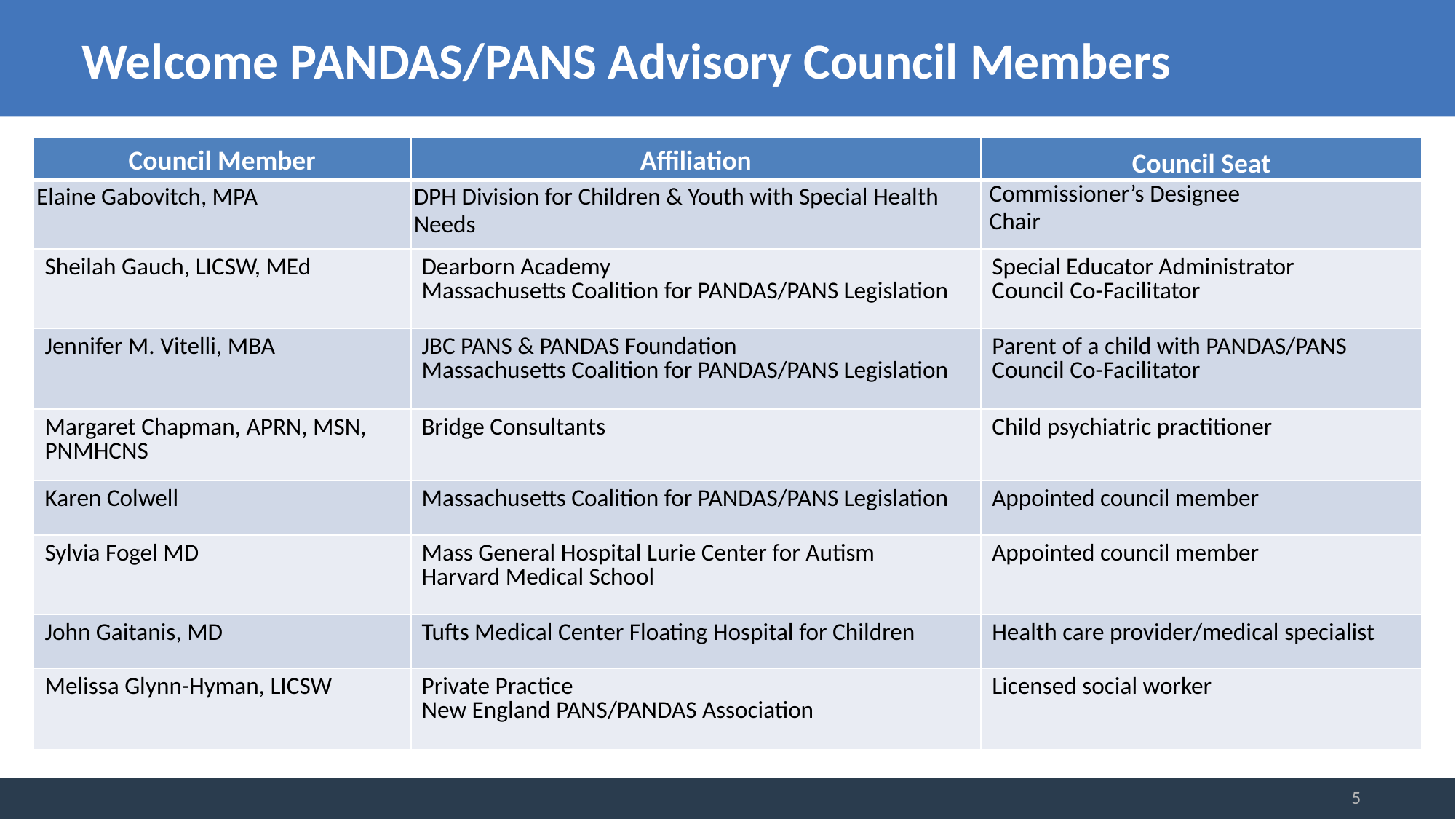

# Welcome PANDAS/PANS Advisory Council Members
| Council Member | Affiliation | Council Seat |
| --- | --- | --- |
| Elaine Gabovitch, MPA | DPH Division for Children & Youth with Special Health Needs | Commissioner’s Designee Chair |
| Sheilah Gauch, LICSW, MEd | Dearborn Academy Massachusetts Coalition for PANDAS/PANS Legislation | Special Educator Administrator Council Co-Facilitator |
| Jennifer M. Vitelli, MBA | JBC PANS & PANDAS Foundation Massachusetts Coalition for PANDAS/PANS Legislation | Parent of a child with PANDAS/PANS Council Co-Facilitator |
| Margaret Chapman, APRN, MSN, PNMHCNS | Bridge Consultants | Child psychiatric practitioner |
| Karen Colwell | Massachusetts Coalition for PANDAS/PANS Legislation | Appointed council member |
| Sylvia Fogel MD | Mass General Hospital Lurie Center for Autism Harvard Medical School | Appointed council member |
| John Gaitanis, MD | Tufts Medical Center Floating Hospital for Children | Health care provider/medical specialist |
| Melissa Glynn-Hyman, LICSW | Private Practice New England PANS/PANDAS Association | Licensed social worker |
5